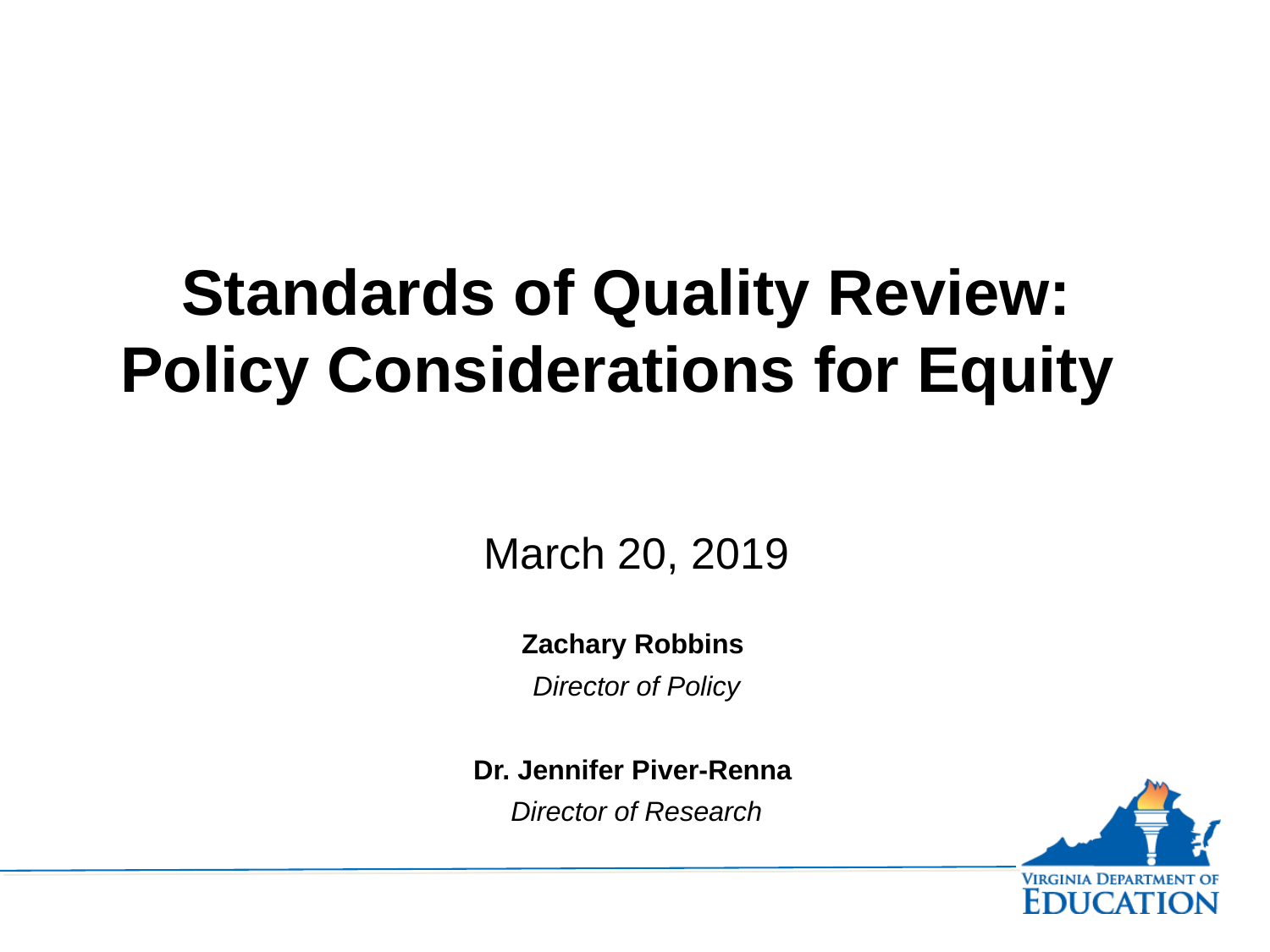

# Standards of Quality Review: Policy Considerations for Equity
March 20, 2019

Zachary Robbins
Director of Policy

Dr. Jennifer Piver-Renna
Director of Research